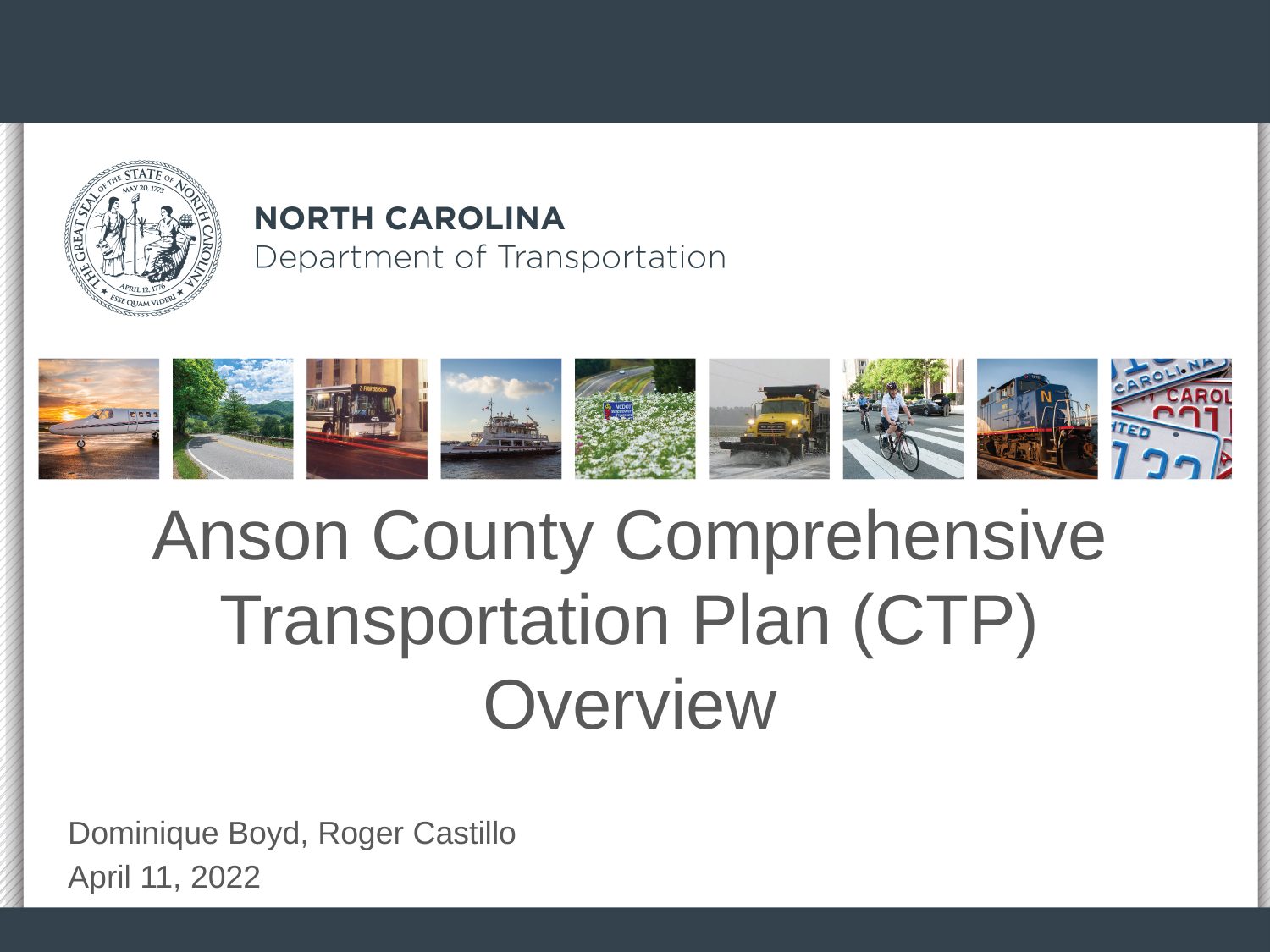

# Anson County Comprehensive Transportation Plan (CTP) Overview
Dominique Boyd, Roger Castillo
April 11, 2022